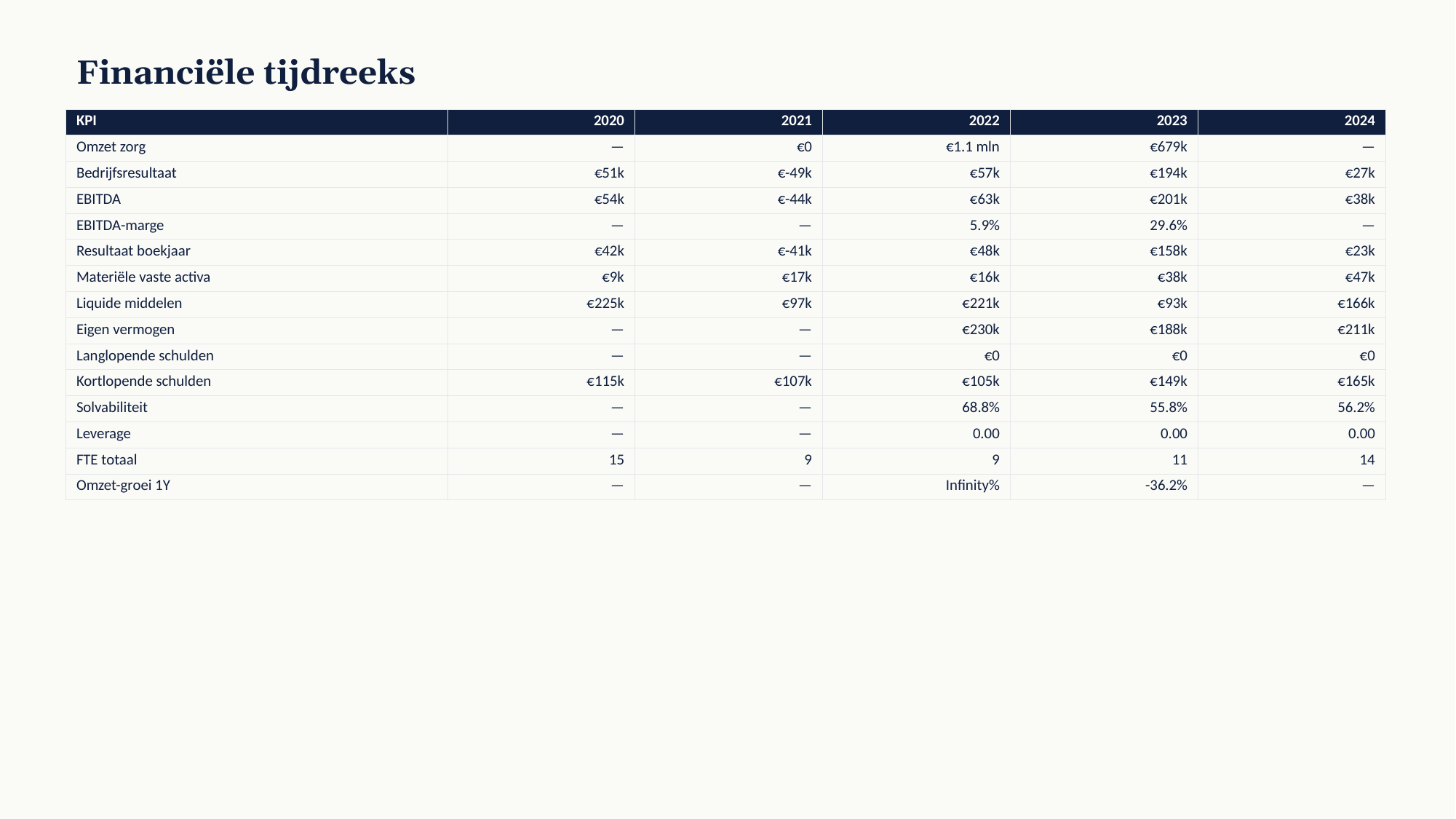

Financiële tijdreeks
| KPI | 2020 | 2021 | 2022 | 2023 | 2024 |
| --- | --- | --- | --- | --- | --- |
| Omzet zorg | — | €0 | €1.1 mln | €679k | — |
| Bedrijfsresultaat | €51k | €-49k | €57k | €194k | €27k |
| EBITDA | €54k | €-44k | €63k | €201k | €38k |
| EBITDA-marge | — | — | 5.9% | 29.6% | — |
| Resultaat boekjaar | €42k | €-41k | €48k | €158k | €23k |
| Materiële vaste activa | €9k | €17k | €16k | €38k | €47k |
| Liquide middelen | €225k | €97k | €221k | €93k | €166k |
| Eigen vermogen | — | — | €230k | €188k | €211k |
| Langlopende schulden | — | — | €0 | €0 | €0 |
| Kortlopende schulden | €115k | €107k | €105k | €149k | €165k |
| Solvabiliteit | — | — | 68.8% | 55.8% | 56.2% |
| Leverage | — | — | 0.00 | 0.00 | 0.00 |
| FTE totaal | 15 | 9 | 9 | 11 | 14 |
| Omzet-groei 1Y | — | — | Infinity% | -36.2% | — |